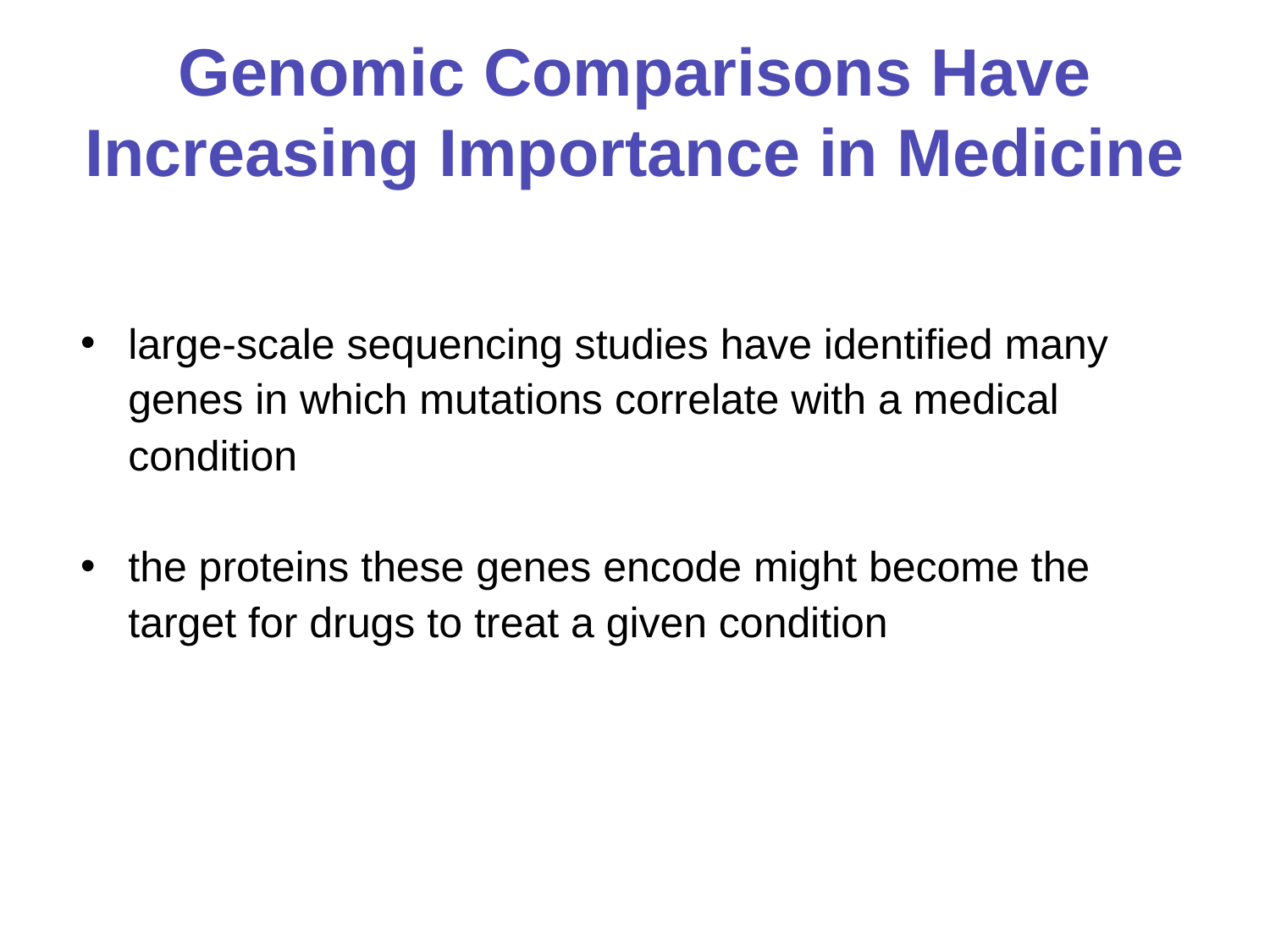

# Genomic Comparisons Have Increasing Importance in Medicine
large-scale sequencing studies have identified many genes in which mutations correlate with a medical condition

the proteins these genes encode might become the target for drugs to treat a given condition